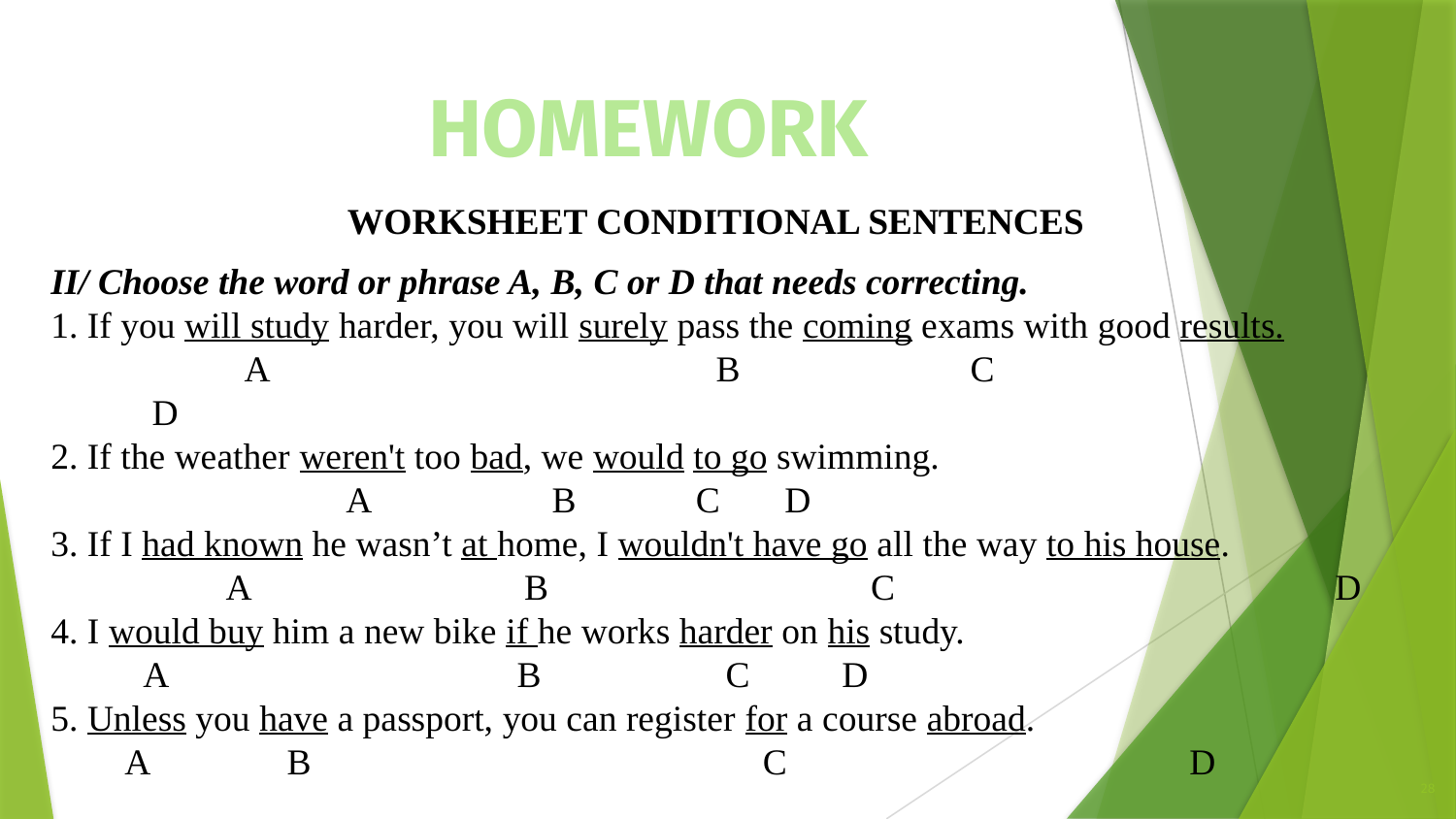

# HOMEWORK
WORKSHEET CONDITIONAL SENTENCES
II/ Choose the word or phrase A, B, C or D that needs correcting.
1. If you will study harder, you will surely pass the coming exams with good results.
                     A 			         B		     C 			              D
2. If the weather weren't too bad, we would to go swimming.
                                A	       B             C       D
3. If I had known he wasn’t at home, I wouldn't have go all the way to his house.
                   A		    B		          C			             D
4. I would buy him a new bike if he works harder on his study.
          A                                      B                    C          D
5. Unless you have a passport, you can register for a course abroad.
        A               B                                                 C		             D
28